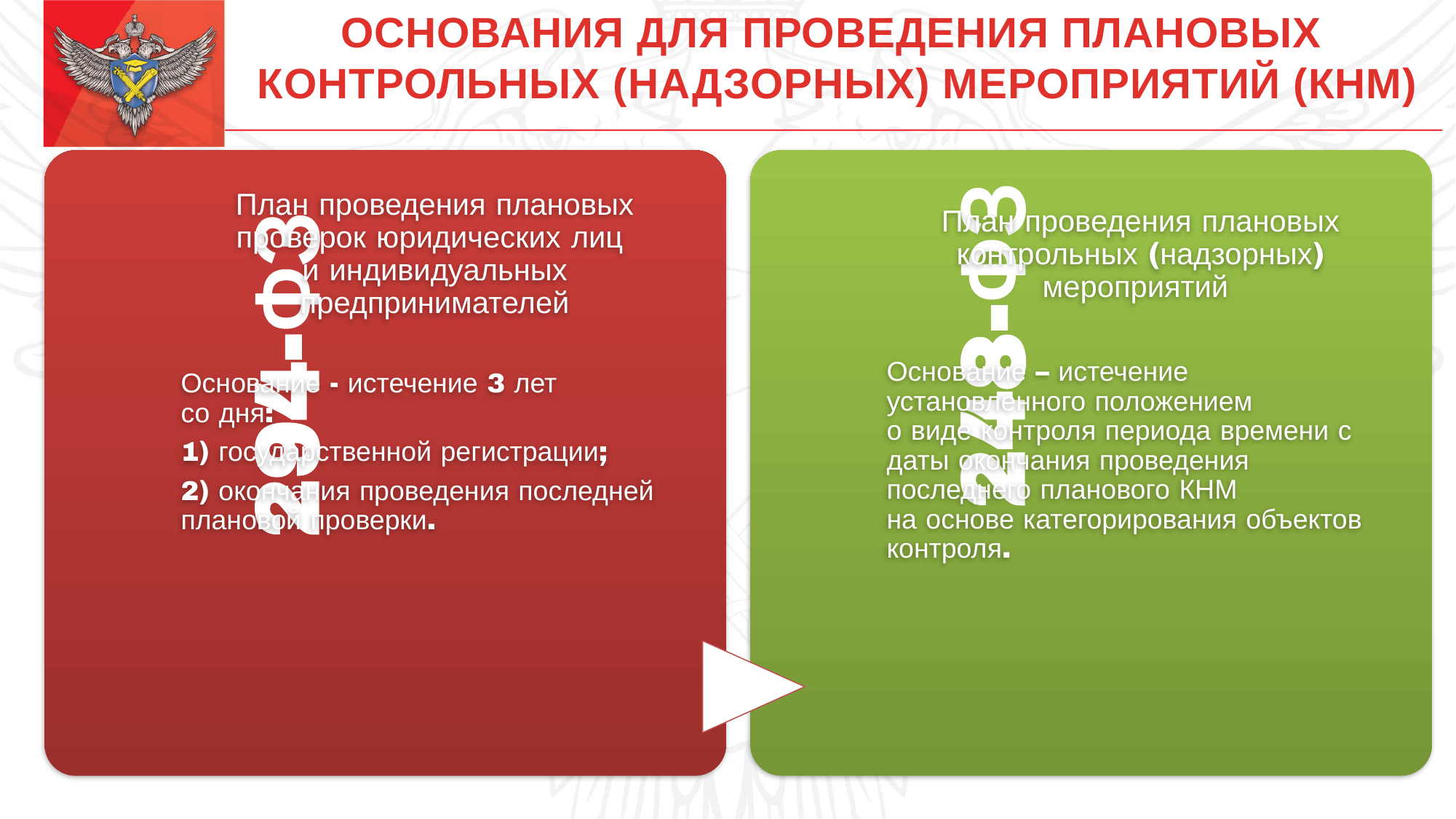

ОСНОВАНИЯ ДЛЯ ПРОВЕДЕНИЯ ПЛАНОВЫХ
КОНТРОЛЬНЫХ (НАДЗОРНЫХ) МЕРОПРИЯТИЙ (КНМ)

294-ФЗ

План проведения плановых проверок юридических лиц
и индивидуальных предпринимателей

Основание - истечение 3 лет
со дня:
1) государственной регистрации;
2) окончания проведения последней плановой проверки.

248-ФЗ

План проведения плановых контрольных (надзорных) мероприятий

Основание – истечение  установленного положением
о виде контроля периода времени с даты окончания проведения последнего планового КНМ
на основе категорирования объектов контроля.